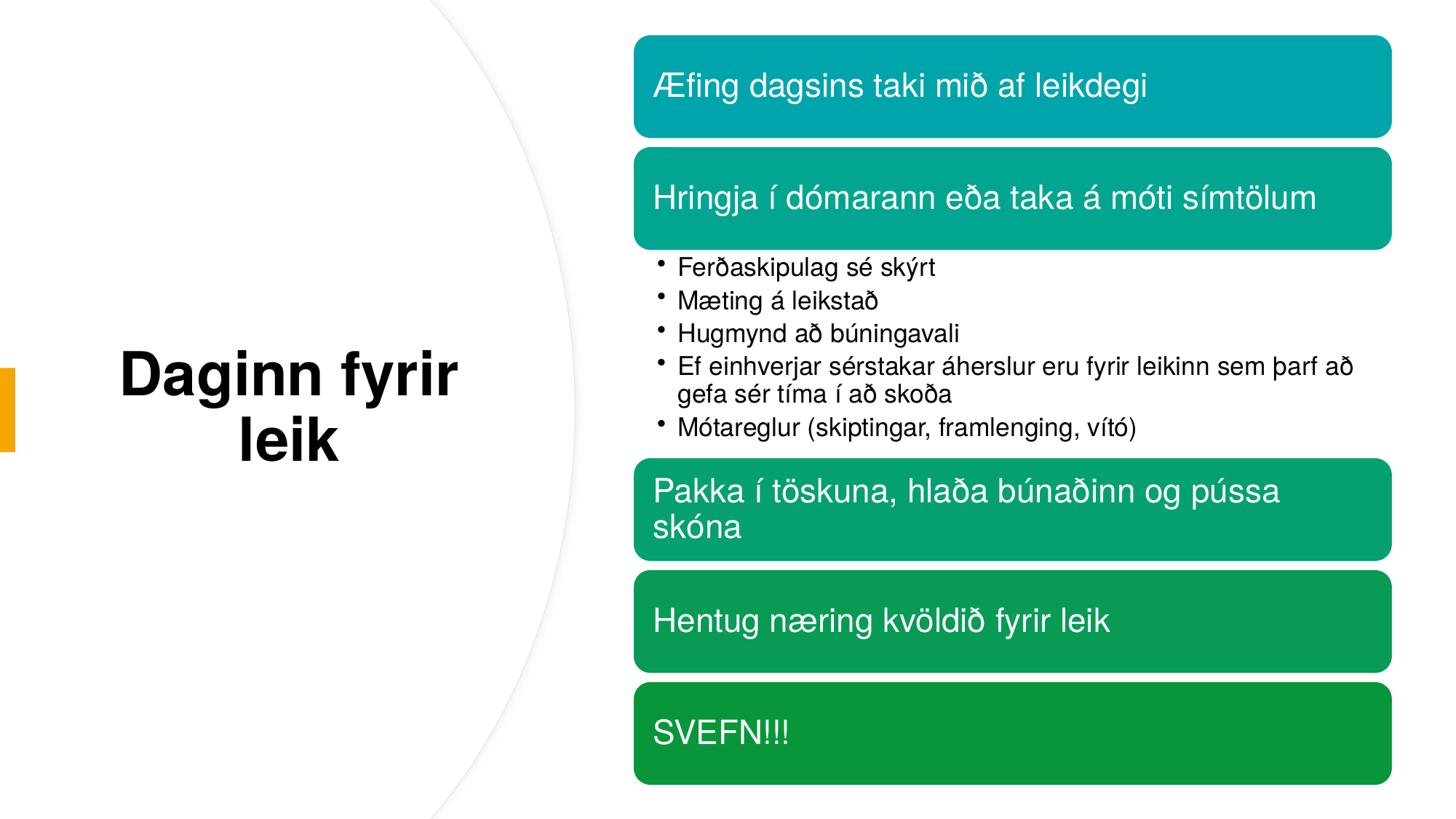

Æfing dagsins taki mið af leikdegi
Hringja í dómarann eða taka á móti símtölum
Ferðaskipulag sé skýrt
Mæting á leikstað
Hugmynd að búningavali
Ef einhverjar sérstakar áherslur eru fyrir leikinn sem þarf að gefa sér tíma í að skoða
Mótareglur (skiptingar, framlenging, vító)
Pakka í töskuna, hlaða búnaðinn og pússa skóna
Hentug næring kvöldið fyrir leik
SVEFN!!!
# Daginn fyrir leik